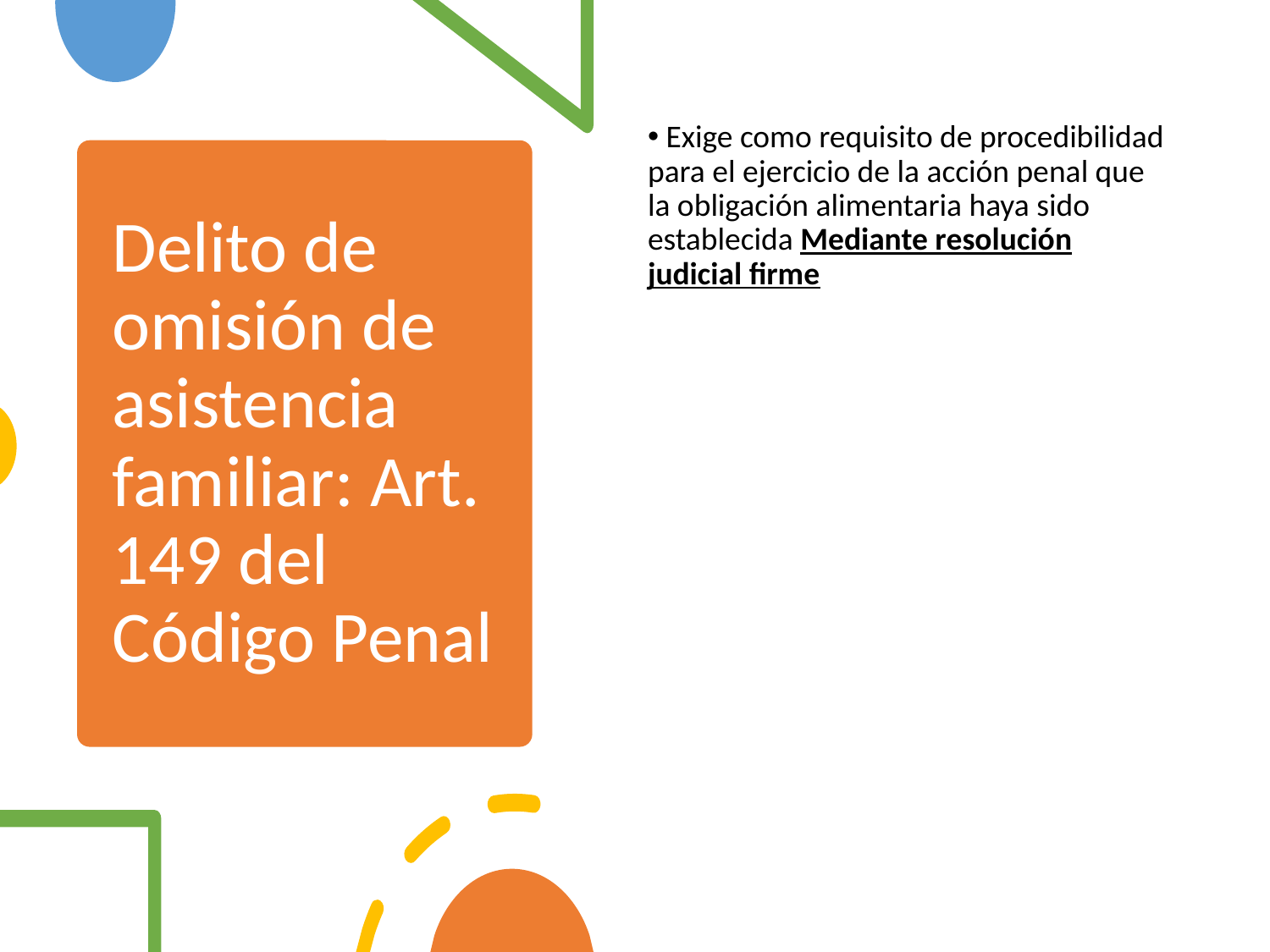

Exige como requisito de procedibilidad para el ejercicio de la acción penal que la obligación alimentaria haya sido establecida Mediante resolución judicial firme

# Delito de omisión de asistencia familiar: Art. 149 del Código Penal